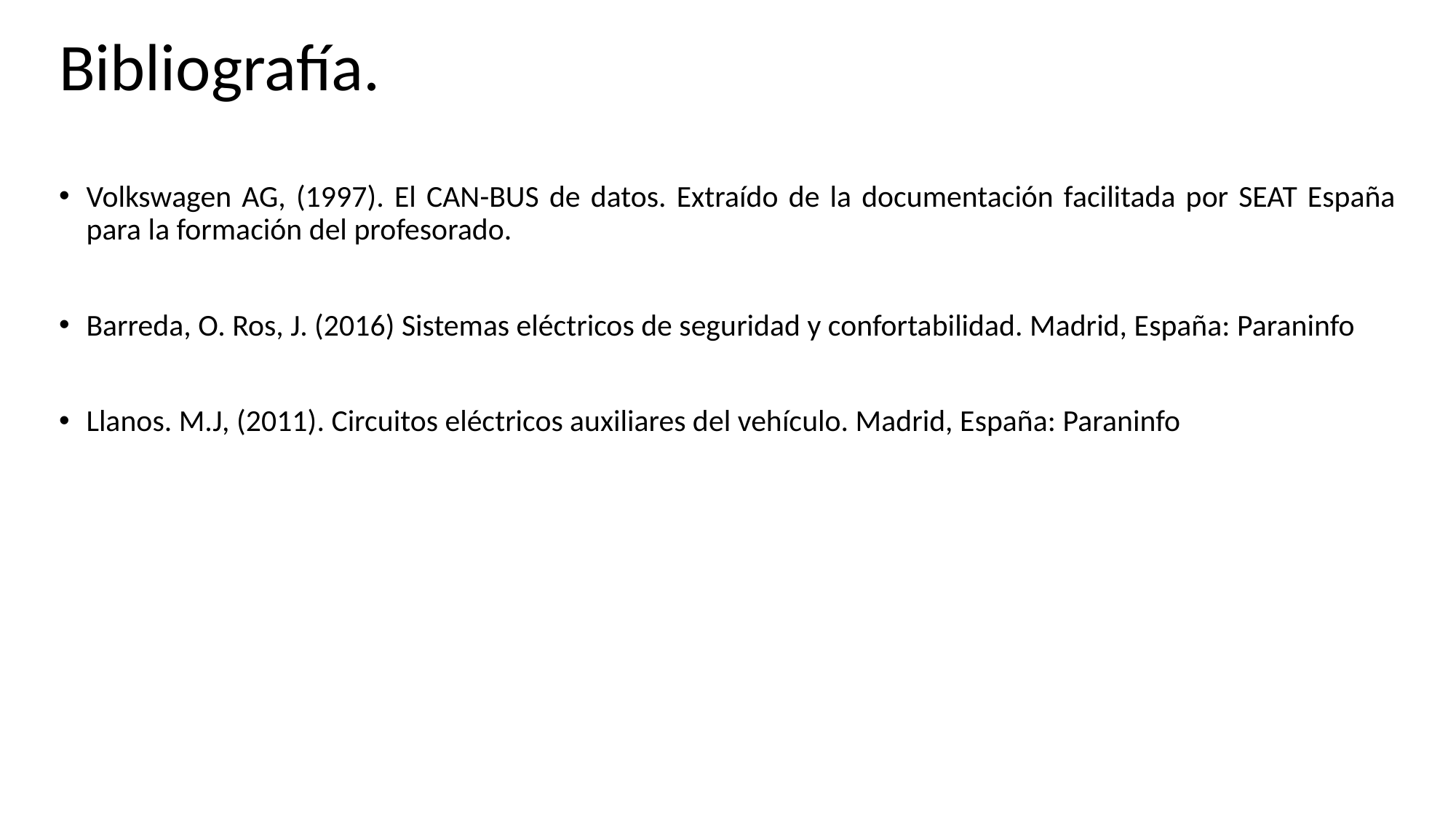

# Bibliografía.

Volkswagen AG, (1997). El CAN-BUS de datos. Extraído de la documentación facilitada por SEAT España para la formación del profesorado.

Barreda, O. Ros, J. (2016) Sistemas eléctricos de seguridad y confortabilidad. Madrid, España: Paraninfo

Llanos. M.J, (2011). Circuitos eléctricos auxiliares del vehículo. Madrid, España: Paraninfo